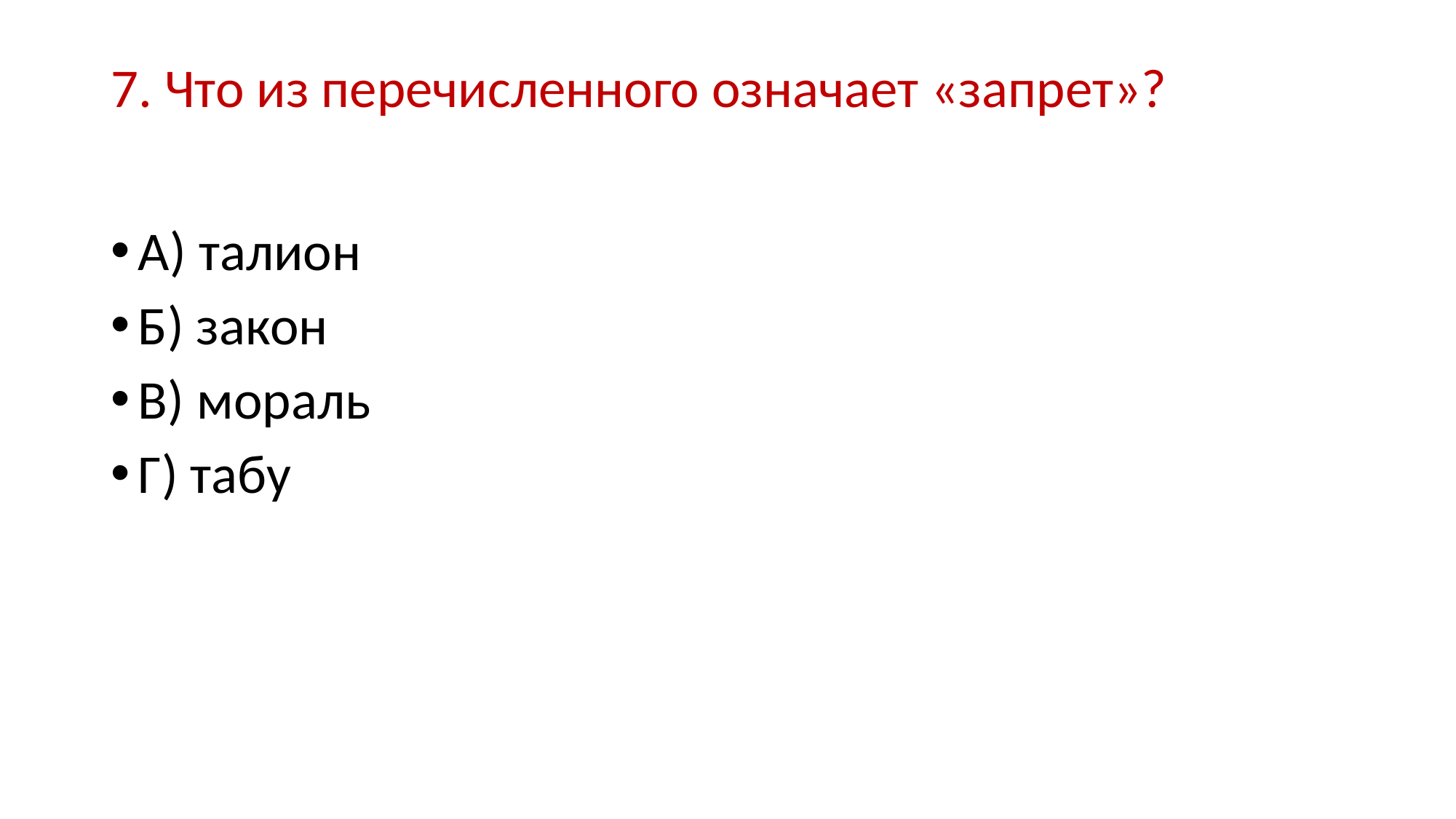

# 7. Что из перечисленного означает «запрет»?
А) талион
Б) закон
В) мораль
Г) табу